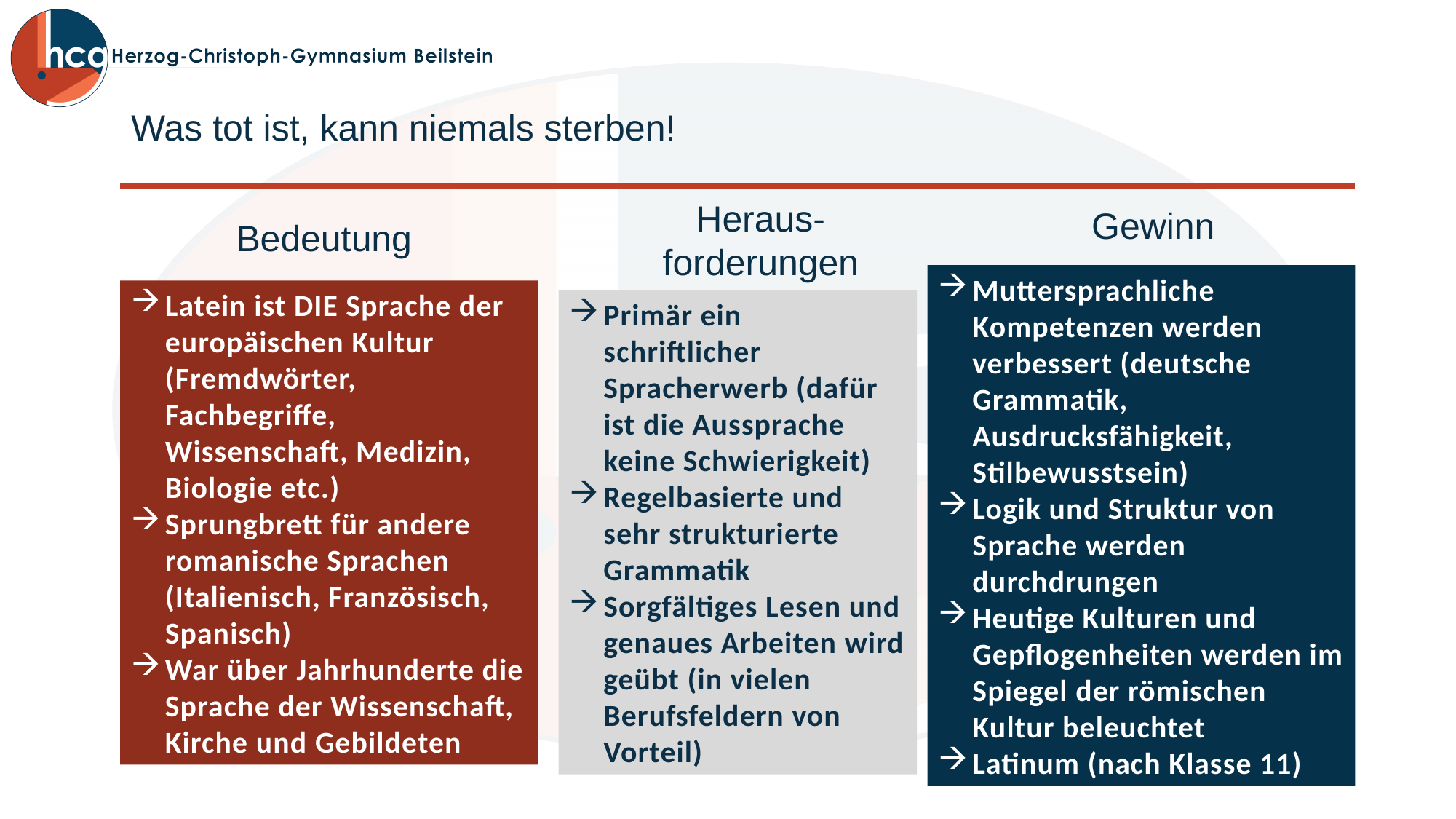

# Was tot ist, kann niemals sterben!
Heraus-forderungen
Gewinn
Bedeutung
Muttersprachliche Kompetenzen werden verbessert (deutsche Grammatik, Ausdrucksfähigkeit, Stilbewusstsein)
Logik und Struktur von Sprache werden durchdrungen
Heutige Kulturen und Gepflogenheiten werden im Spiegel der römischen Kultur beleuchtet
Latinum (nach Klasse 11)
Latein ist DIE Sprache der europäischen Kultur (Fremdwörter, Fachbegriffe, Wissenschaft, Medizin, Biologie etc.)
Sprungbrett für andere romanische Sprachen (Italienisch, Französisch, Spanisch)
War über Jahrhunderte die Sprache der Wissenschaft, Kirche und Gebildeten
Primär ein schriftlicher Spracherwerb (dafür ist die Aussprache keine Schwierigkeit)
Regelbasierte und sehr strukturierte Grammatik
Sorgfältiges Lesen und genaues Arbeiten wird geübt (in vielen Berufsfeldern von Vorteil)